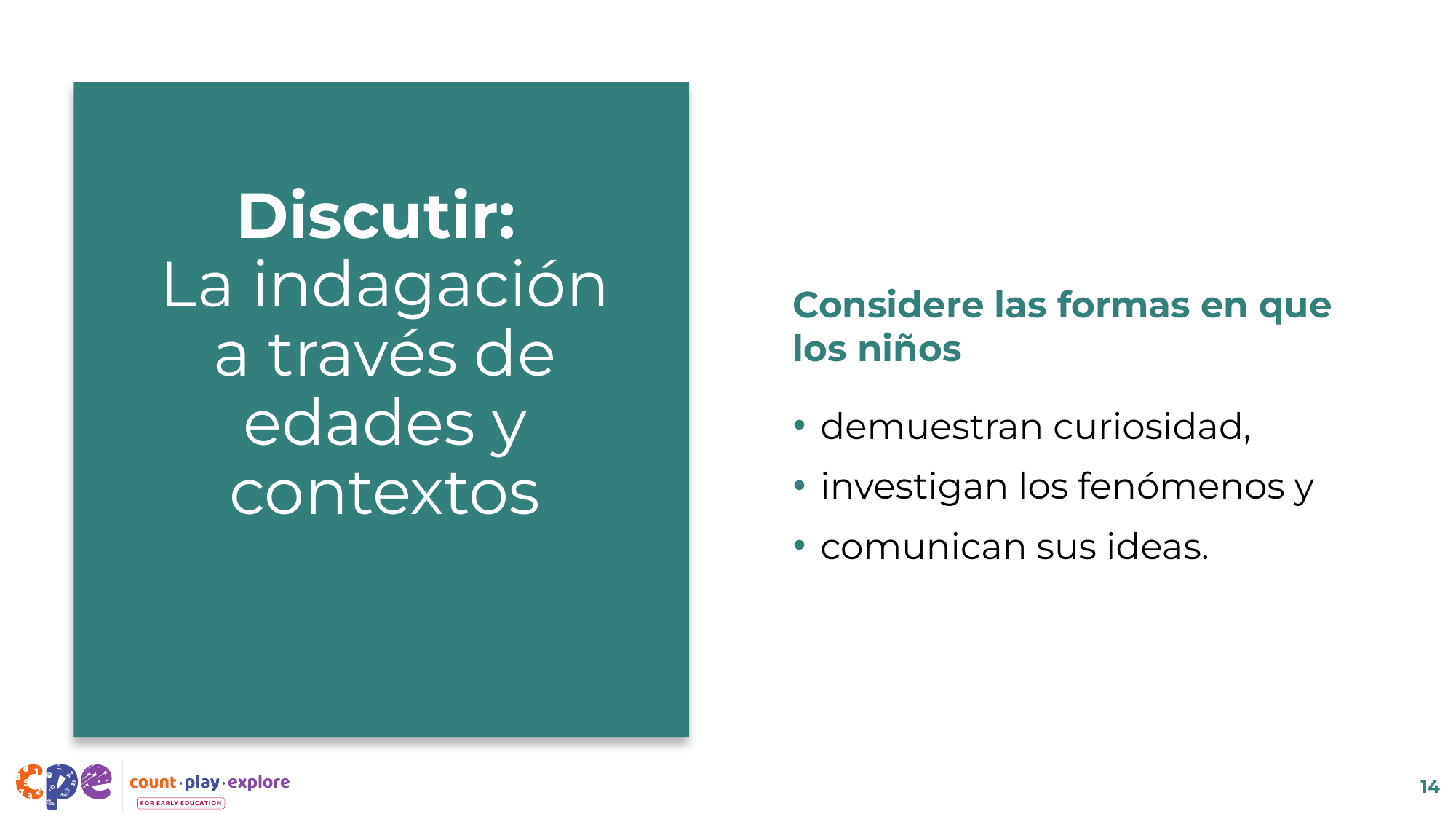

Considere las formas en que los niños
demuestran curiosidad,
investigan los fenómenos y
comunican sus ideas.
# Discutir: La indagación a través de edades y contextos